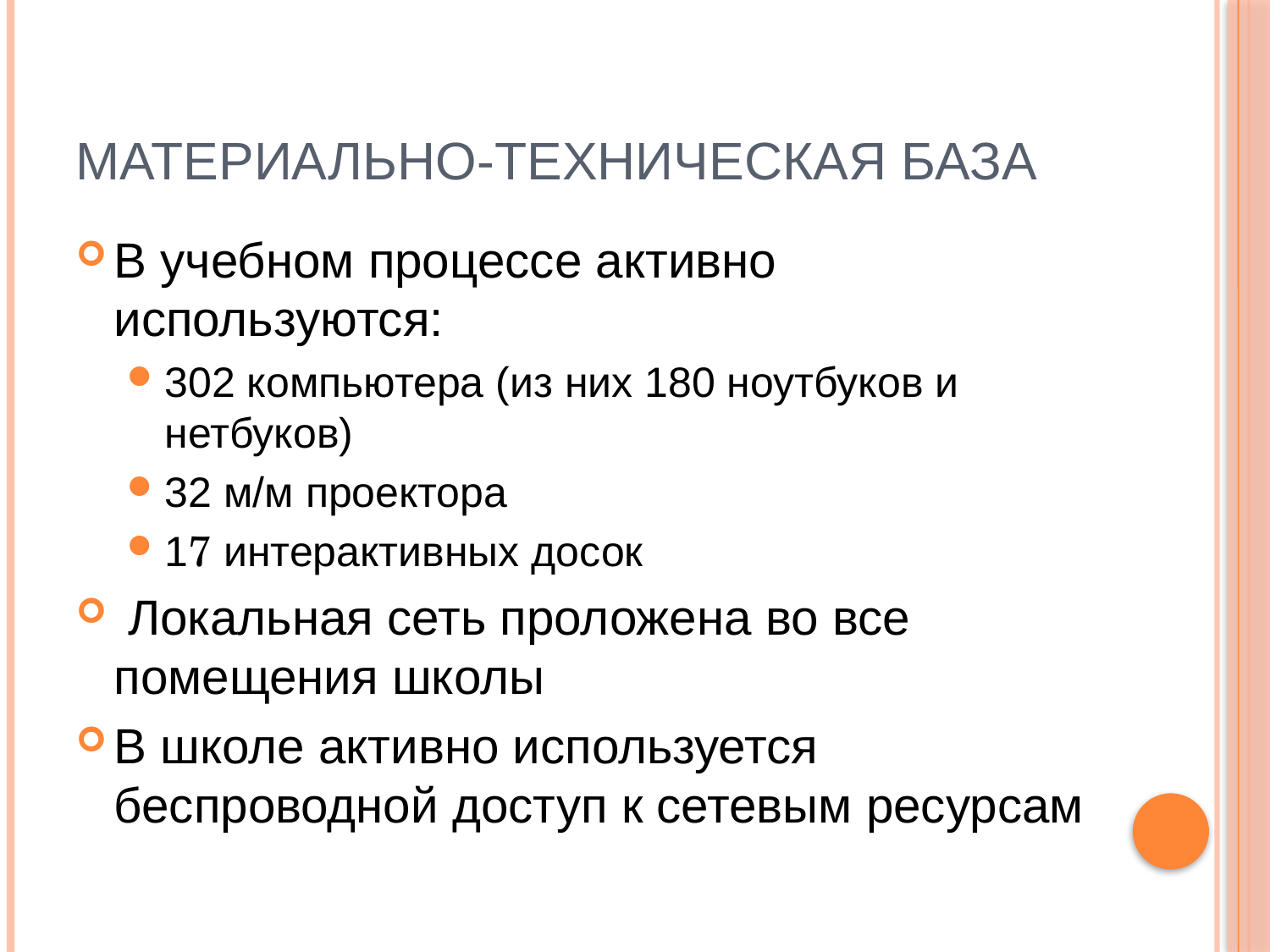

# Материально-техническая база
В учебном процессе активно используются:
302 компьютера (из них 180 ноутбуков и нетбуков)
32 м/м проектора
17 интерактивных досок
 Локальная сеть проложена во все помещения школы
В школе активно используется беспроводной доступ к сетевым ресурсам